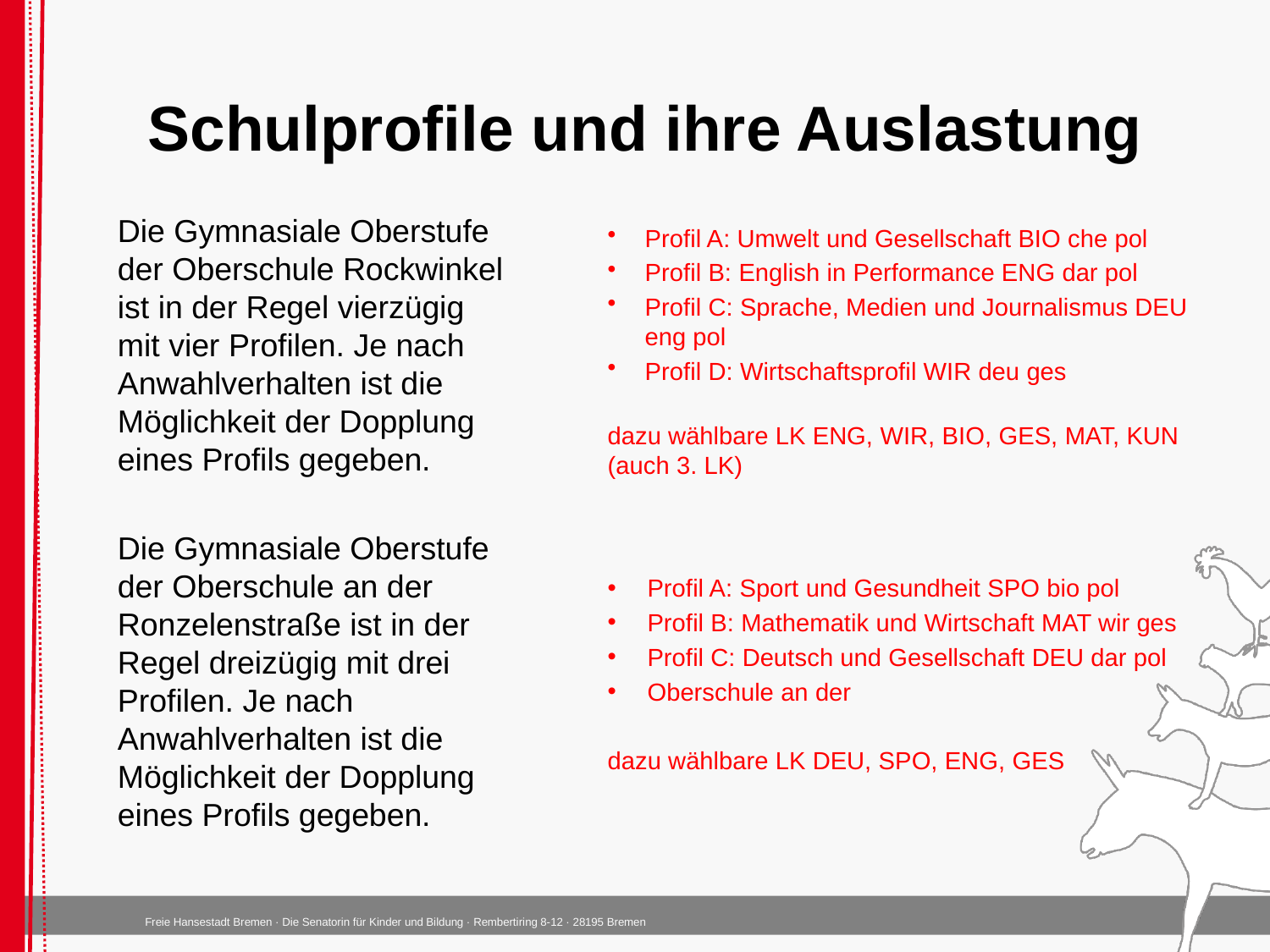

# Schulprofile und ihre Auslastung
Die Gymnasiale Oberstufe der Oberschule Rockwinkel ist in der Regel vierzügig mit vier Profilen. Je nach Anwahlverhalten ist die Möglichkeit der Dopplung eines Profils gegeben.

Die Gymnasiale Oberstufe der Oberschule an der Ronzelenstraße ist in der Regel dreizügig mit drei Profilen. Je nach Anwahlverhalten ist die Möglichkeit der Dopplung eines Profils gegeben.
Profil A: Umwelt und Gesellschaft BIO che pol
Profil B: English in Performance ENG dar pol
Profil C: Sprache, Medien und Journalismus DEU eng pol
Profil D: Wirtschaftsprofil WIR deu ges
dazu wählbare LK ENG, WIR, BIO, GES, MAT, KUN
(auch 3. LK)

Profil A: Sport und Gesundheit SPO bio pol
Profil B: Mathematik und Wirtschaft MAT wir ges
Profil C: Deutsch und Gesellschaft DEU dar pol
Oberschule an der

dazu wählbare LK DEU, SPO, ENG, GES